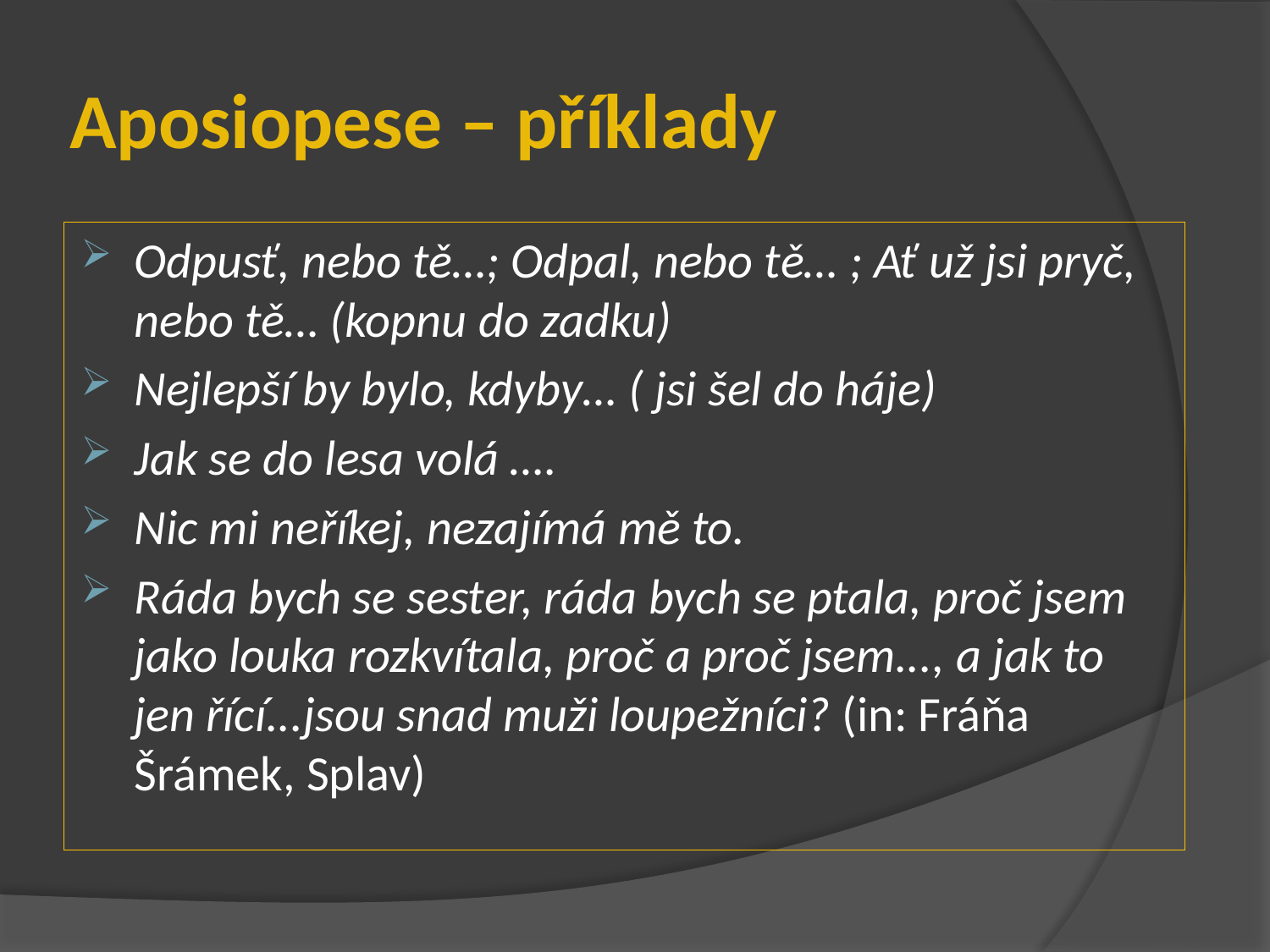

# Aposiopese – příklady
Odpusť, nebo tě…; Odpal, nebo tě… ; Ať už jsi pryč, nebo tě… (kopnu do zadku)
Nejlepší by bylo, kdyby… ( jsi šel do háje)
Jak se do lesa volá ….
Nic mi neříkej, nezajímá mě to.
Ráda bych se sester, ráda bych se ptala, proč jsem jako louka rozkvítala, proč a proč jsem..., a jak to jen řící...jsou snad muži loupežníci? (in: Fráňa Šrámek, Splav)